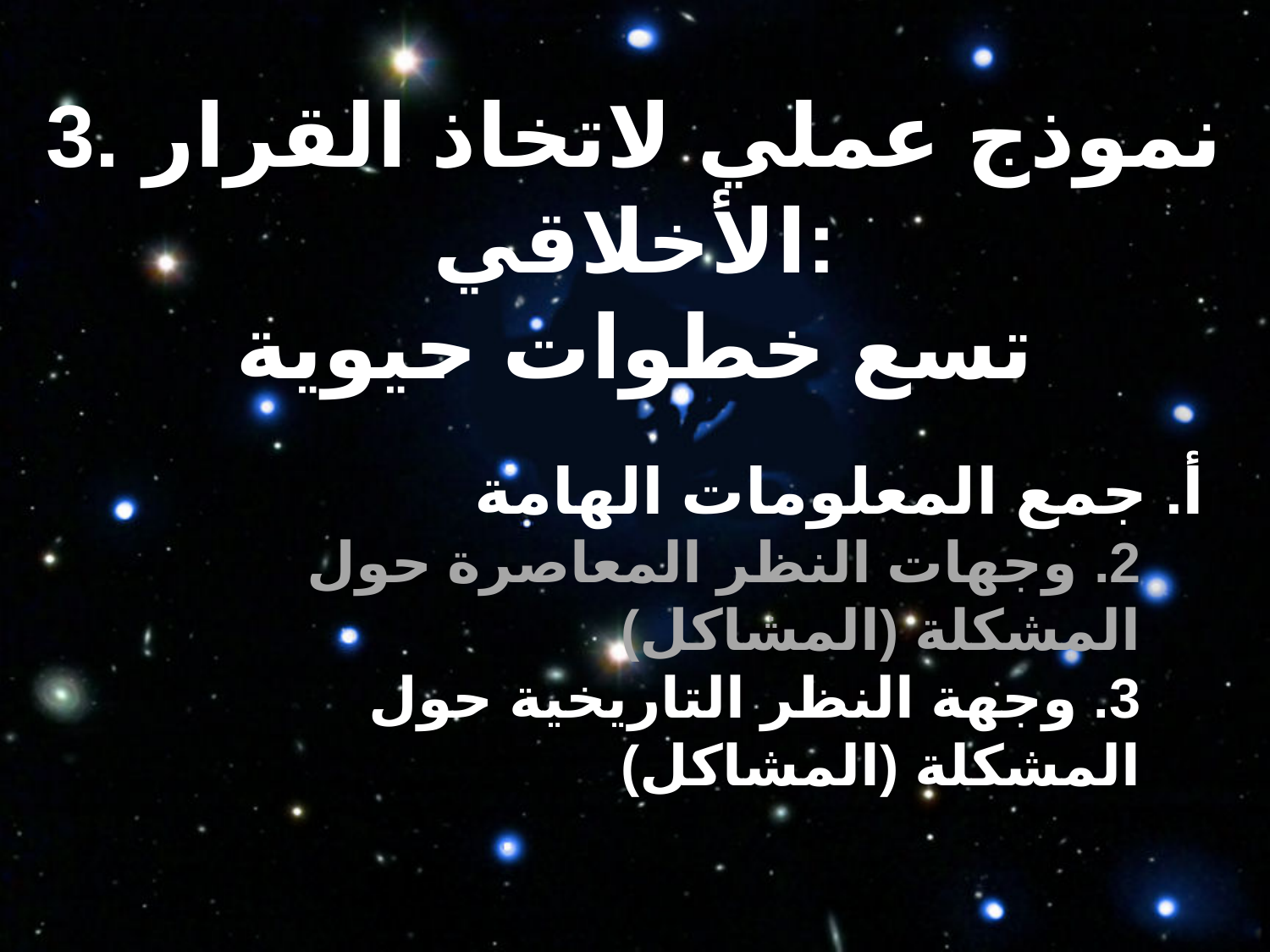

3. نموذج عملي لاتخاذ القرار الأخلاقي:
تسع خطوات حيوية

أ. جمع المعلومات الهامة
2. وجهات النظر المعاصرة حول المشكلة (المشاكل)
3. وجهة النظر التاريخية حول المشكلة (المشاكل)